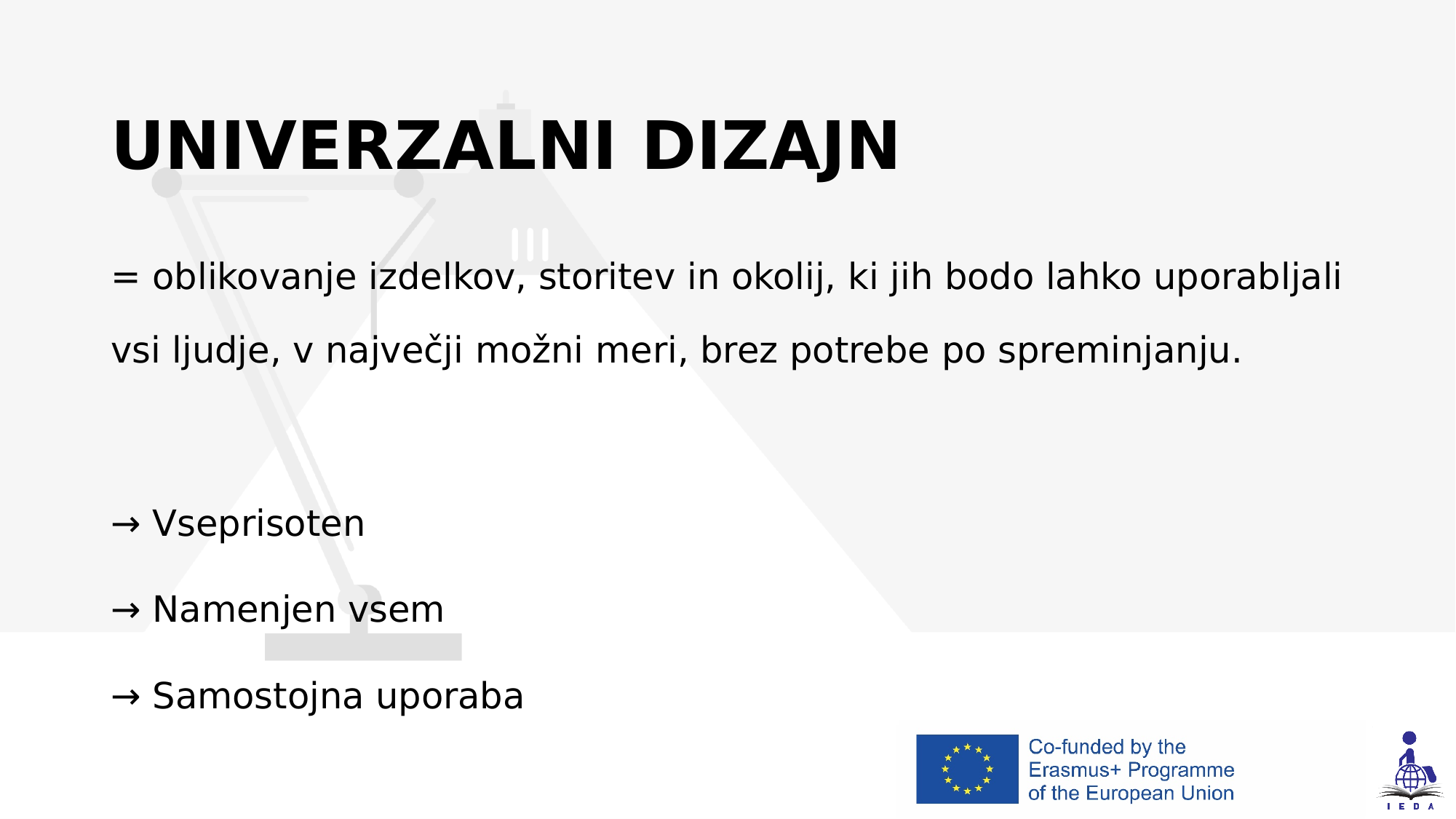

# UNIVERZALNI DIZAJN
= oblikovanje izdelkov, storitev in okolij, ki jih bodo lahko uporabljali vsi ljudje, v največji možni meri, brez potrebe po spreminjanju.

→ Vseprisoten
→ Namenjen vsem
→ Samostojna uporaba